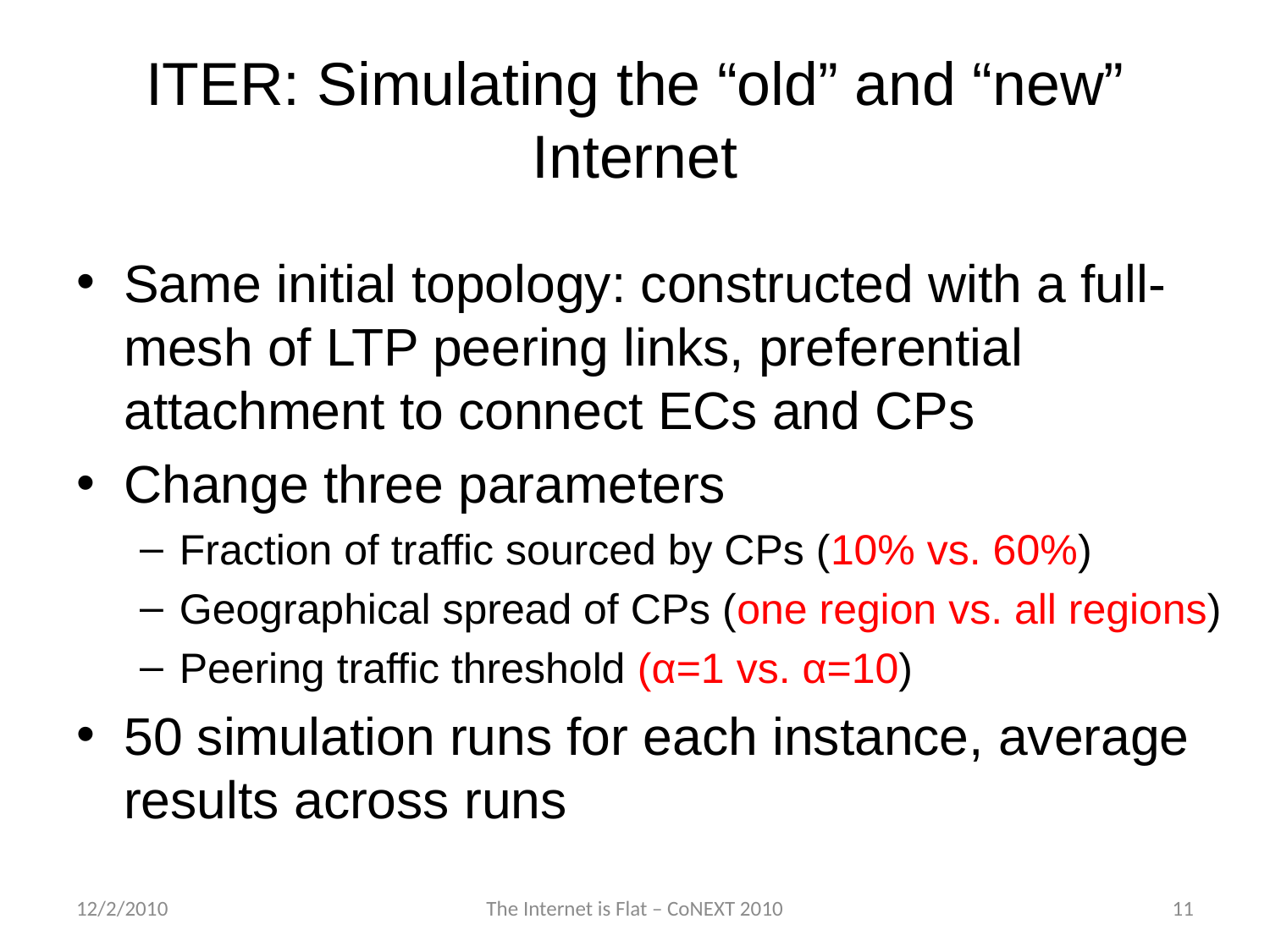

# ITER: Simulating the “old” and “new” Internet
Same initial topology: constructed with a full-mesh of LTP peering links, preferential attachment to connect ECs and CPs
Change three parameters
Fraction of traffic sourced by CPs (10% vs. 60%)
Geographical spread of CPs (one region vs. all regions)
Peering traffic threshold (α=1 vs. α=10)
50 simulation runs for each instance, average results across runs
12/2/2010
The Internet is Flat – CoNEXT 2010
11